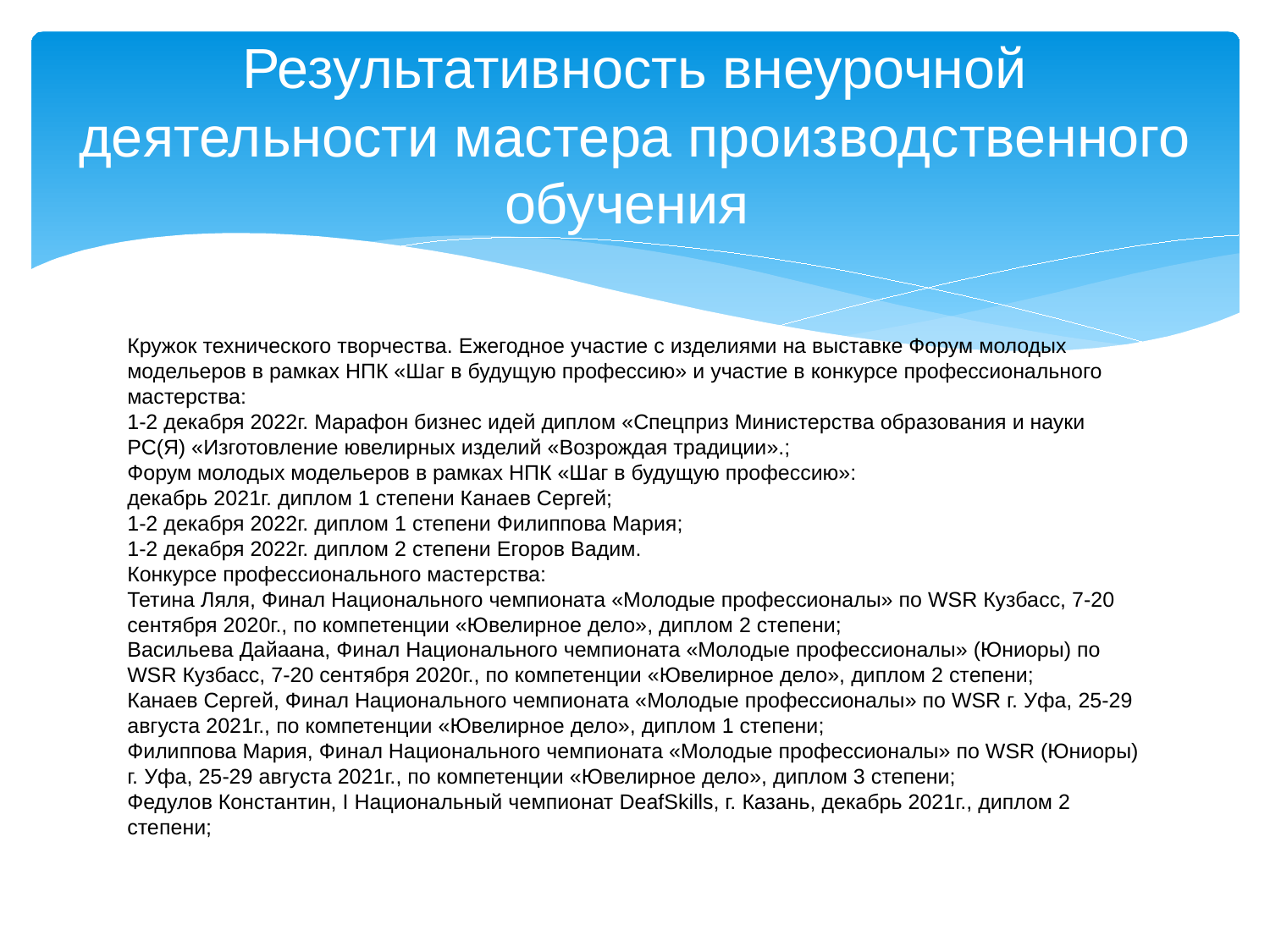

# Результативность внеурочной деятельности мастера производственного обучения
Кружок технического творчества. Ежегодное участие с изделиями на выставке Форум молодых модельеров в рамках НПК «Шаг в будущую профессию» и участие в конкурсе профессионального мастерства:
1-2 декабря 2022г. Марафон бизнес идей диплом «Спецприз Министерства образования и науки РС(Я) «Изготовление ювелирных изделий «Возрождая традиции».;
Форум молодых модельеров в рамках НПК «Шаг в будущую профессию»:
декабрь 2021г. диплом 1 степени Канаев Сергей;
1-2 декабря 2022г. диплом 1 степени Филиппова Мария;
1-2 декабря 2022г. диплом 2 степени Егоров Вадим.
Конкурсе профессионального мастерства:
Тетина Ляля, Финал Национального чемпионата «Молодые профессионалы» по WSR Кузбасс, 7-20 сентября 2020г., по компетенции «Ювелирное дело», диплом 2 степени;
Васильева Дайаана, Финал Национального чемпионата «Молодые профессионалы» (Юниоры) по WSR Кузбасс, 7-20 сентября 2020г., по компетенции «Ювелирное дело», диплом 2 степени;
Канаев Сергей, Финал Национального чемпионата «Молодые профессионалы» по WSR г. Уфа, 25-29 августа 2021г., по компетенции «Ювелирное дело», диплом 1 степени;
Филиппова Мария, Финал Национального чемпионата «Молодые профессионалы» по WSR (Юниоры) г. Уфа, 25-29 августа 2021г., по компетенции «Ювелирное дело», диплом 3 степени;
Федулов Константин, I Национальный чемпионат DeafSkills, г. Казань, декабрь 2021г., диплом 2 степени;